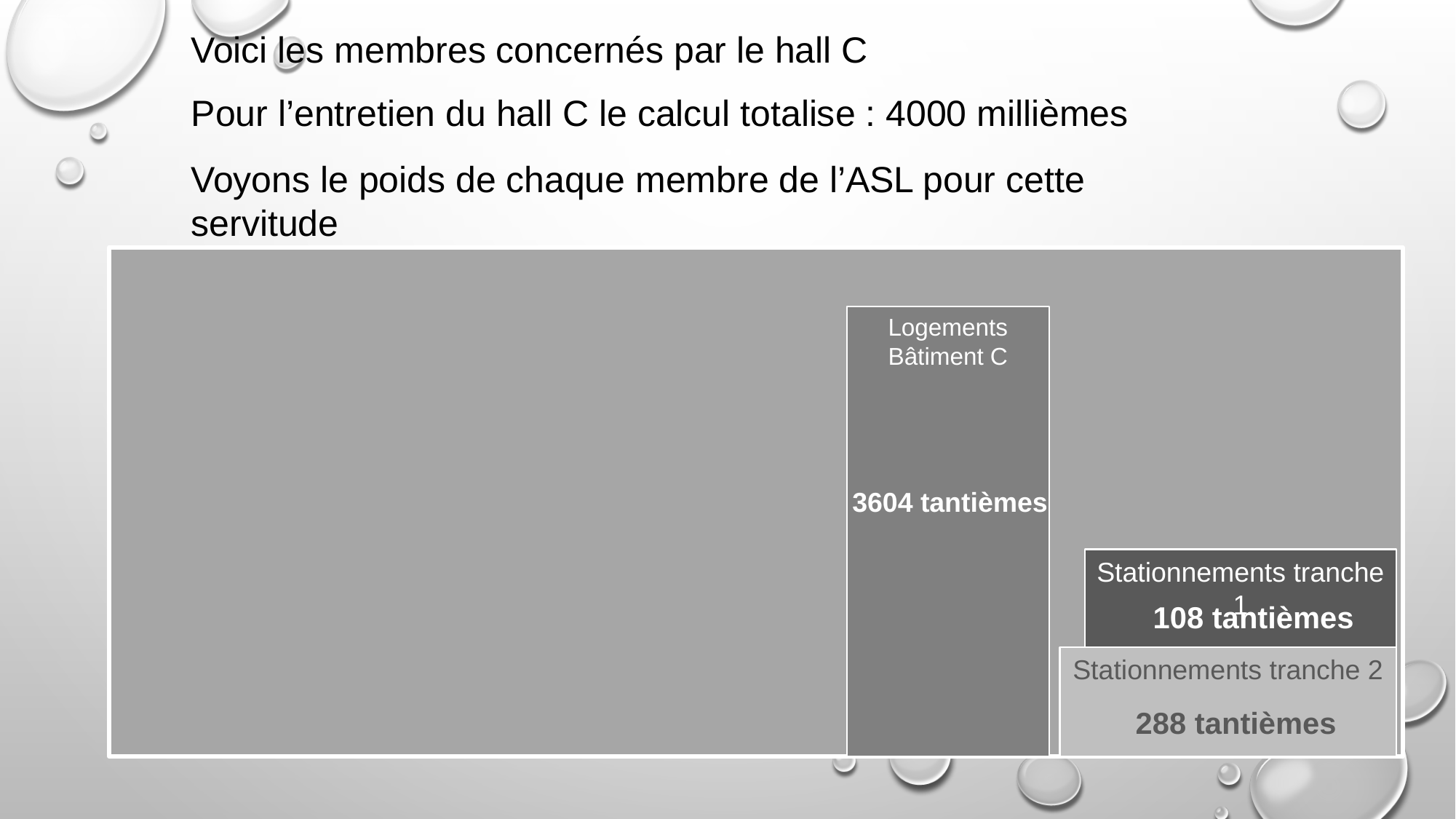

Voici les membres concernés par le hall C
Pour l’entretien du hall C le calcul totalise : 4000 millièmes
Voyons le poids de chaque membre de l’ASL pour cette servitude

Logements
Bâtiment C
3604 tantièmes
Stationnements tranche 1
108 tantièmes
Stationnements tranche 2
288 tantièmes